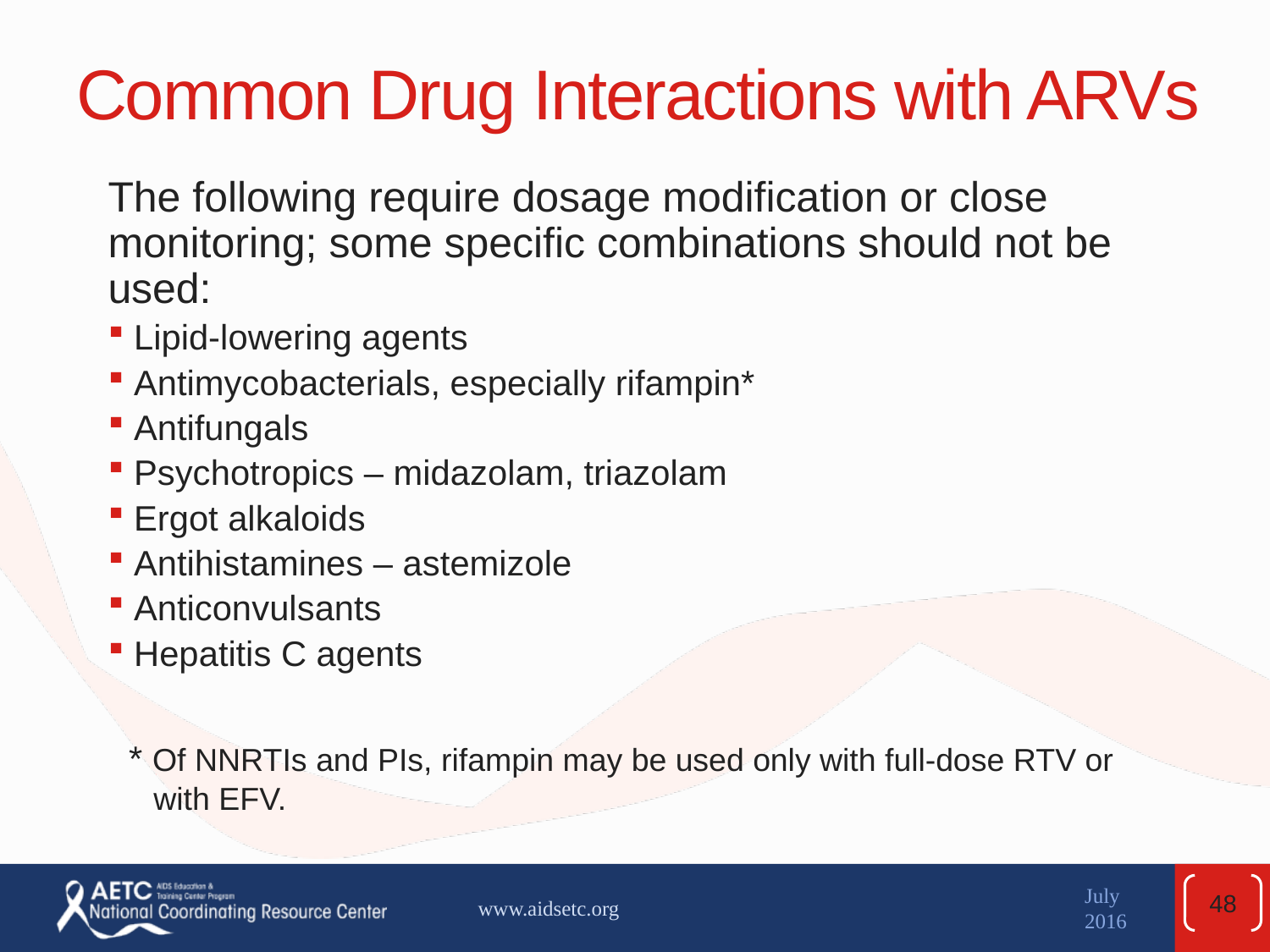

# Common Drug Interactions with ARVs
The following require dosage modification or close monitoring; some specific combinations should not be used:
 Lipid-lowering agents
 Antimycobacterials, especially rifampin*
 Antifungals
 Psychotropics – midazolam, triazolam
 Ergot alkaloids
 Antihistamines – astemizole
 Anticonvulsants
 Hepatitis C agents
* Of NNRTIs and PIs, rifampin may be used only with full-dose RTV or with EFV.
48
www.aidsetc.org
July 2016